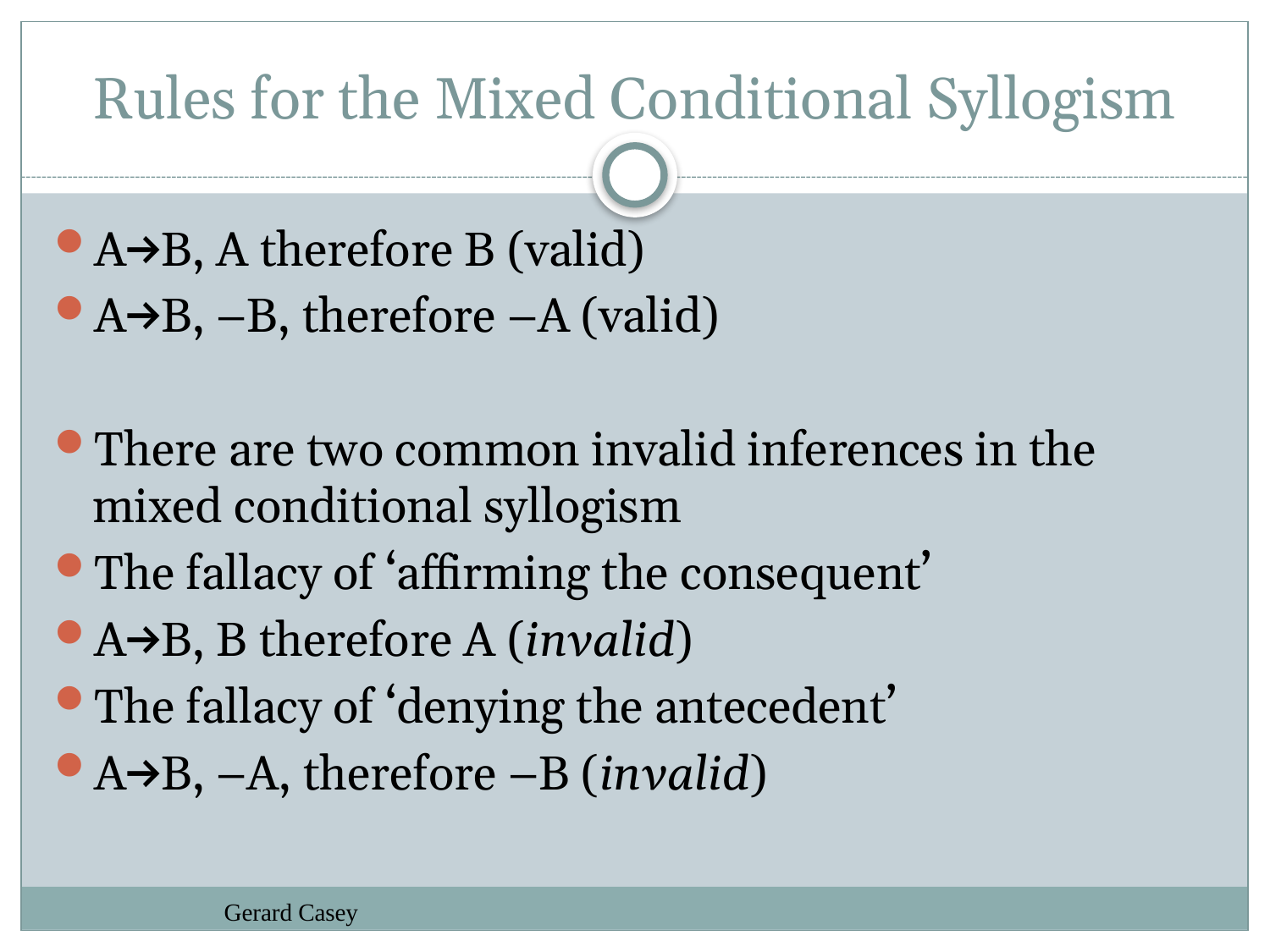

# Rules for the Mixed Conditional Syllogism
A→B, A therefore B (valid)
A→B, –B, therefore –A (valid)

There are two common invalid inferences in the mixed conditional syllogism
The fallacy of ‘affirming the consequent’
A→B, B therefore A (invalid)
The fallacy of ‘denying the antecedent’
A→B, –A, therefore –B (invalid)
Gerard Casey